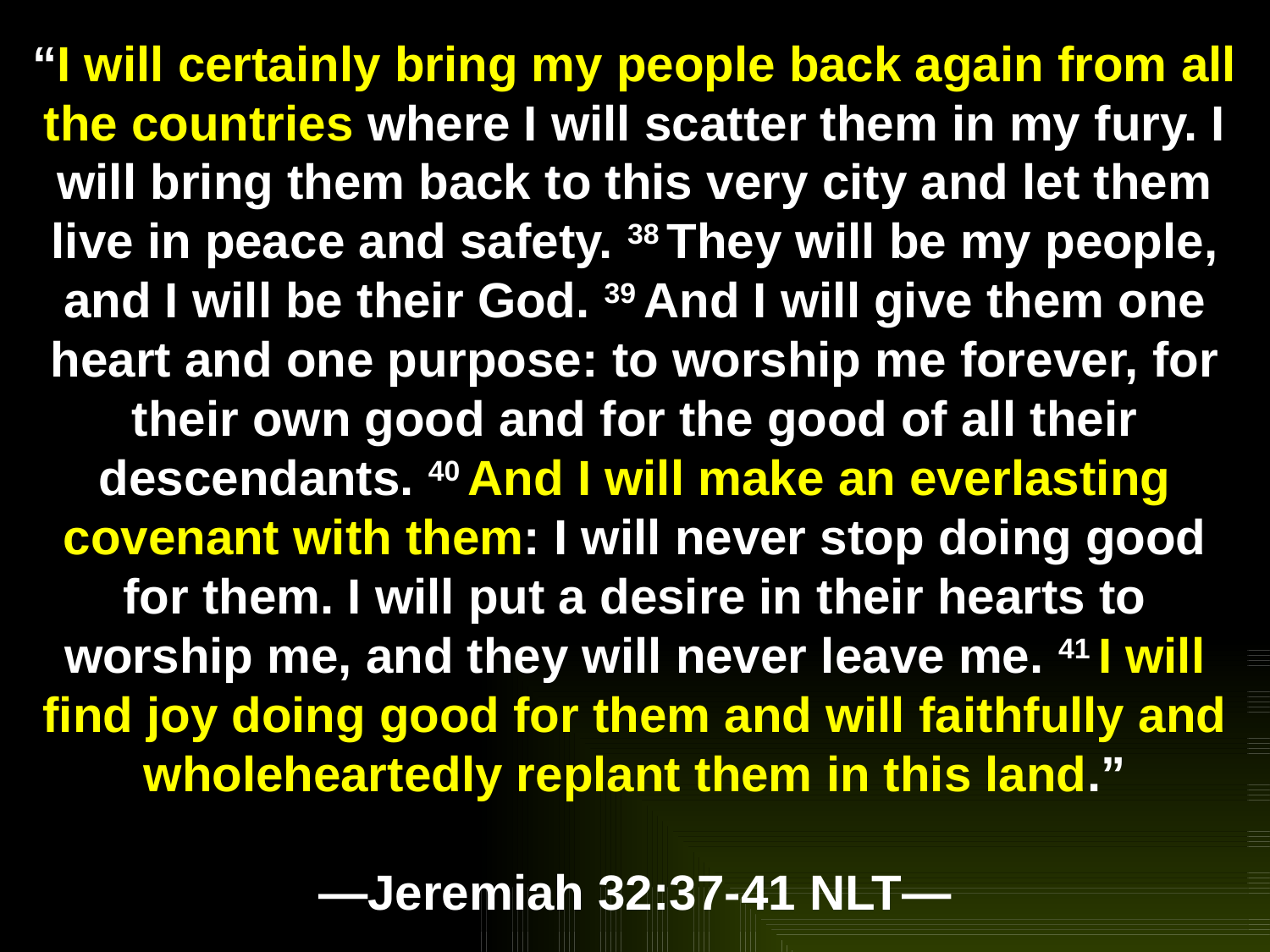

“I will certainly bring my people back again from all the countries where I will scatter them in my fury. I will bring them back to this very city and let them live in peace and safety. 38 They will be my people, and I will be their God. 39 And I will give them one heart and one purpose: to worship me forever, for their own good and for the good of all their descendants. 40 And I will make an everlasting covenant with them: I will never stop doing good for them. I will put a desire in their hearts to worship me, and they will never leave me. 41 I will find joy doing good for them and will faithfully and wholeheartedly replant them in this land.”

—Jeremiah 32:37-41 NLT—